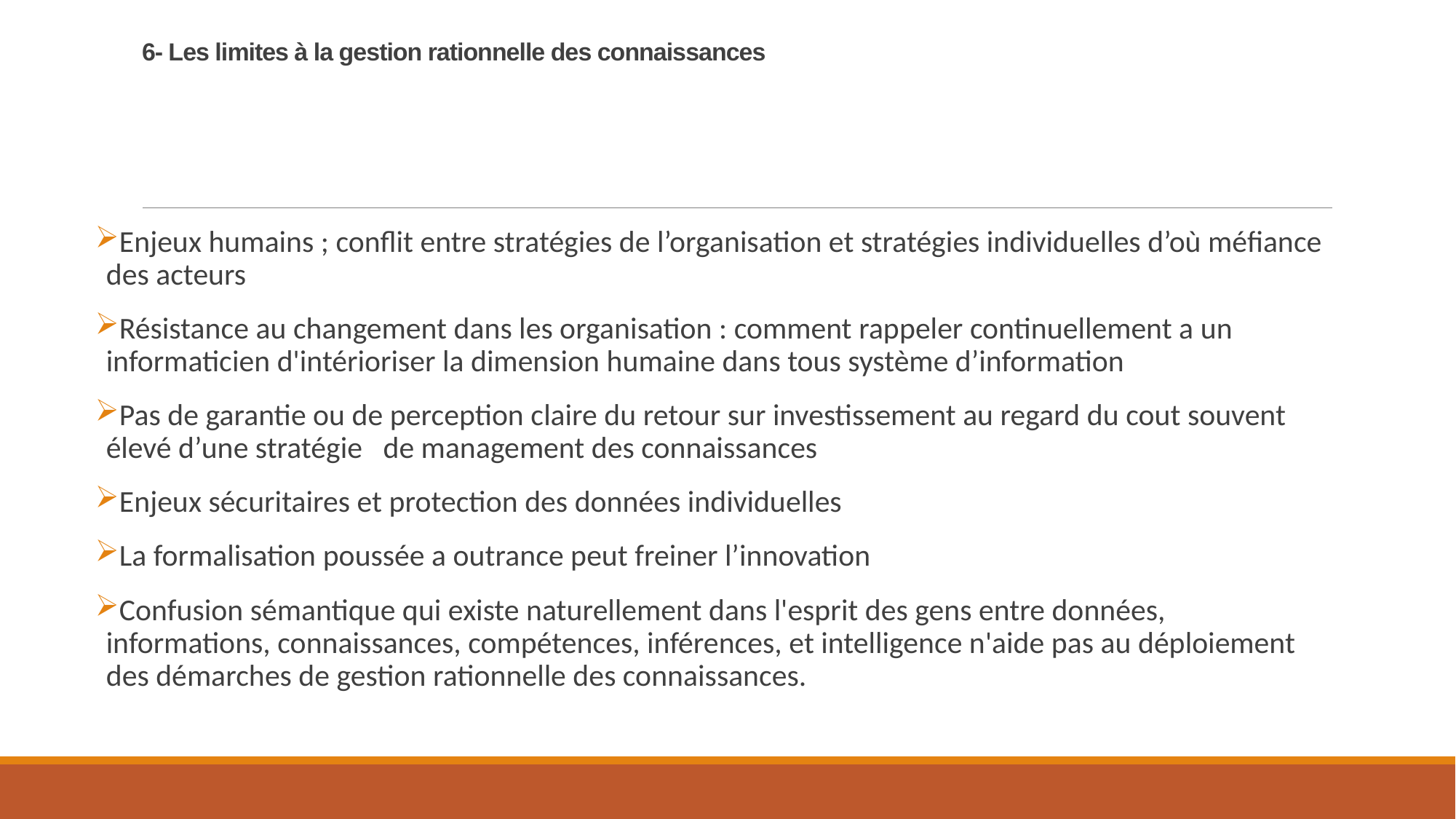

# 6- Les limites à la gestion rationnelle des connaissances
Enjeux humains ; conflit entre stratégies de l’organisation et stratégies individuelles d’où méfiance des acteurs
Résistance au changement dans les organisation : comment rappeler continuellement a un informaticien d'intérioriser la dimension humaine dans tous système d’information
Pas de garantie ou de perception claire du retour sur investissement au regard du cout souvent élevé d’une stratégie   de management des connaissances
Enjeux sécuritaires et protection des données individuelles
La formalisation poussée a outrance peut freiner l’innovation
Confusion sémantique qui existe naturellement dans l'esprit des gens entre données, informations, connaissances, compétences, inférences, et intelligence n'aide pas au déploiement des démarches de gestion rationnelle des connaissances.